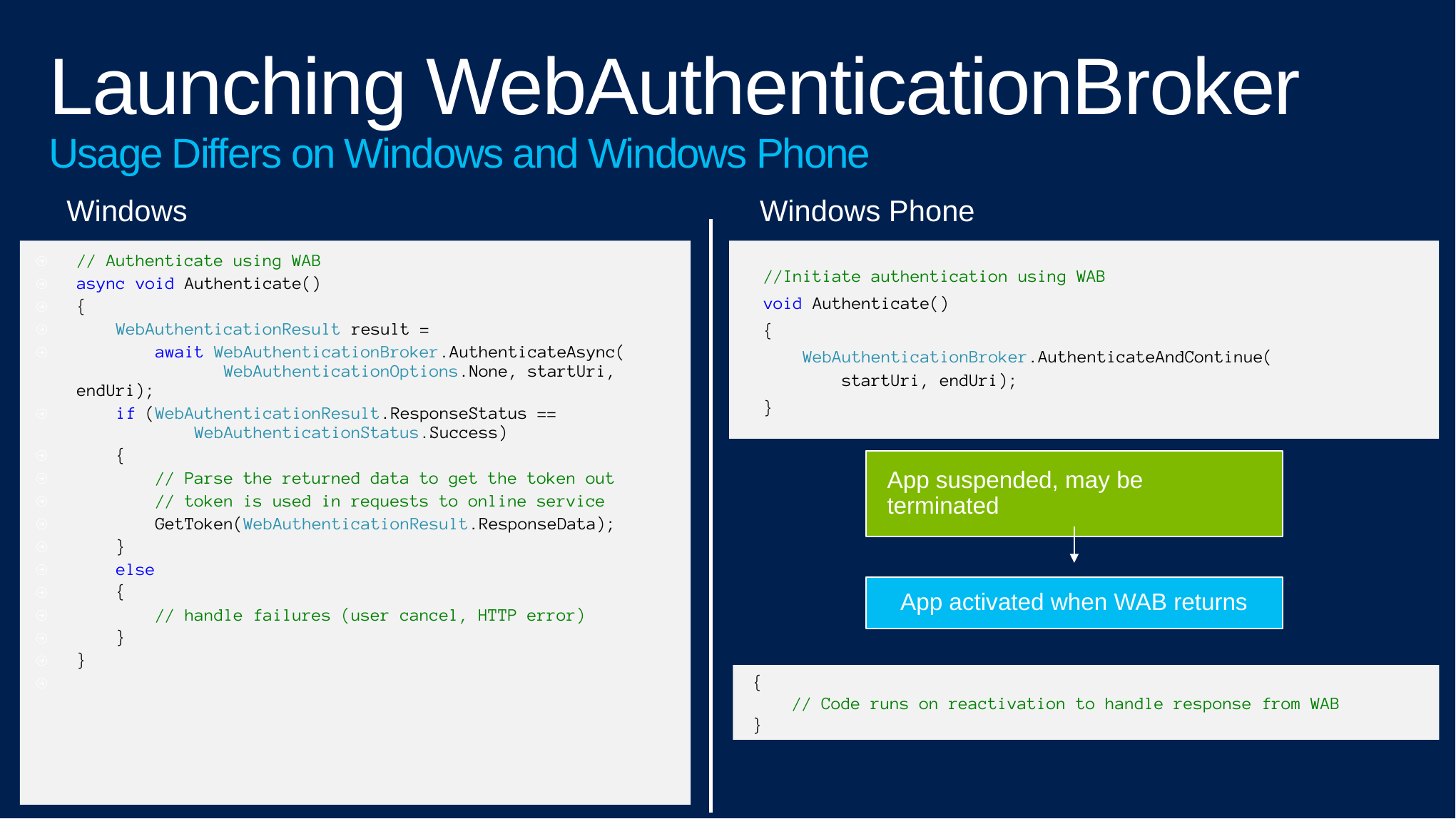

# Launching WebAuthenticationBroker Usage Differs on Windows and Windows Phone
Windows
Windows Phone
// Authenticate using WAB
async void Authenticate()
{
    WebAuthenticationResult result =
        await WebAuthenticationBroker.AuthenticateAsync(
               WebAuthenticationOptions.None, startUri, endUri);
    if (WebAuthenticationResult.ResponseStatus ==
            WebAuthenticationStatus.Success)
    {
        // Parse the returned data to get the token out
        // token is used in requests to online service
        GetToken(WebAuthenticationResult.ResponseData);
    }
    else
    {
        // handle failures (user cancel, HTTP error)
    }
}

//Initiate authentication using WAB
void Authenticate()
{
    WebAuthenticationBroker.AuthenticateAndContinue(
        startUri, endUri);
}
App suspended, may be terminated
App activated when WAB returns
 {
     // Code runs on reactivation to handle response from WAB
 }